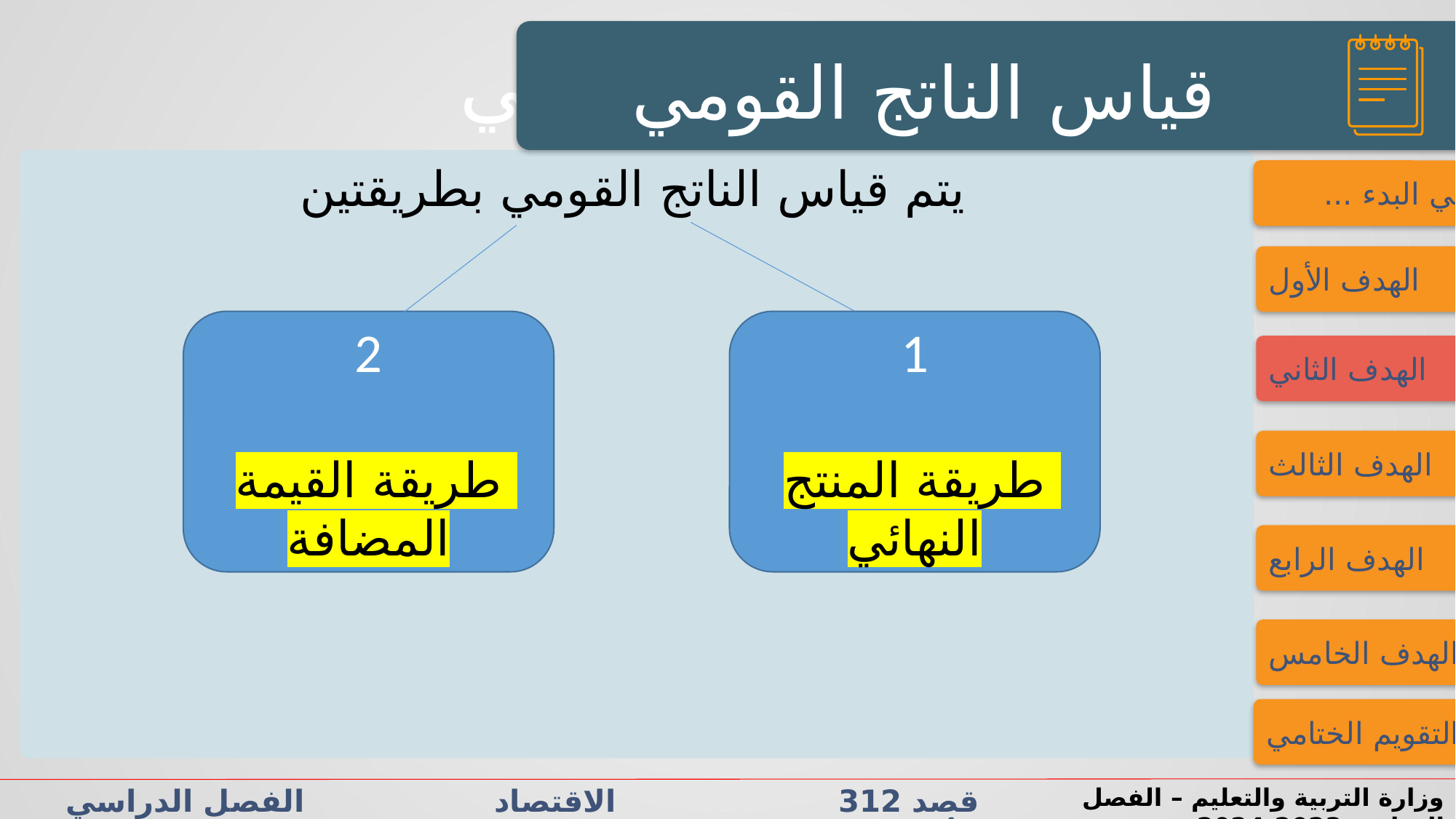

النشاط الاستهلالي
النشاط الاستهلالي

قياس الناتج القومي
يتم قياس الناتج القومي بطريقتين
فــــي البدء ...
1

طريقة المنتج النهائي
2

طريقة القيمة المضافة
الهدف الأول
الهدف الثاني
الهدف الثالث
الهدف الرابع
الهدف الخامس
التقويم الختامي
قصد 312                     الاقتصاد                  الفصل الدراسي الأول                   الدرس 3-1:  الحسابات القومية
وزارة التربية والتعليم – الفصل الدراسي2023-2024